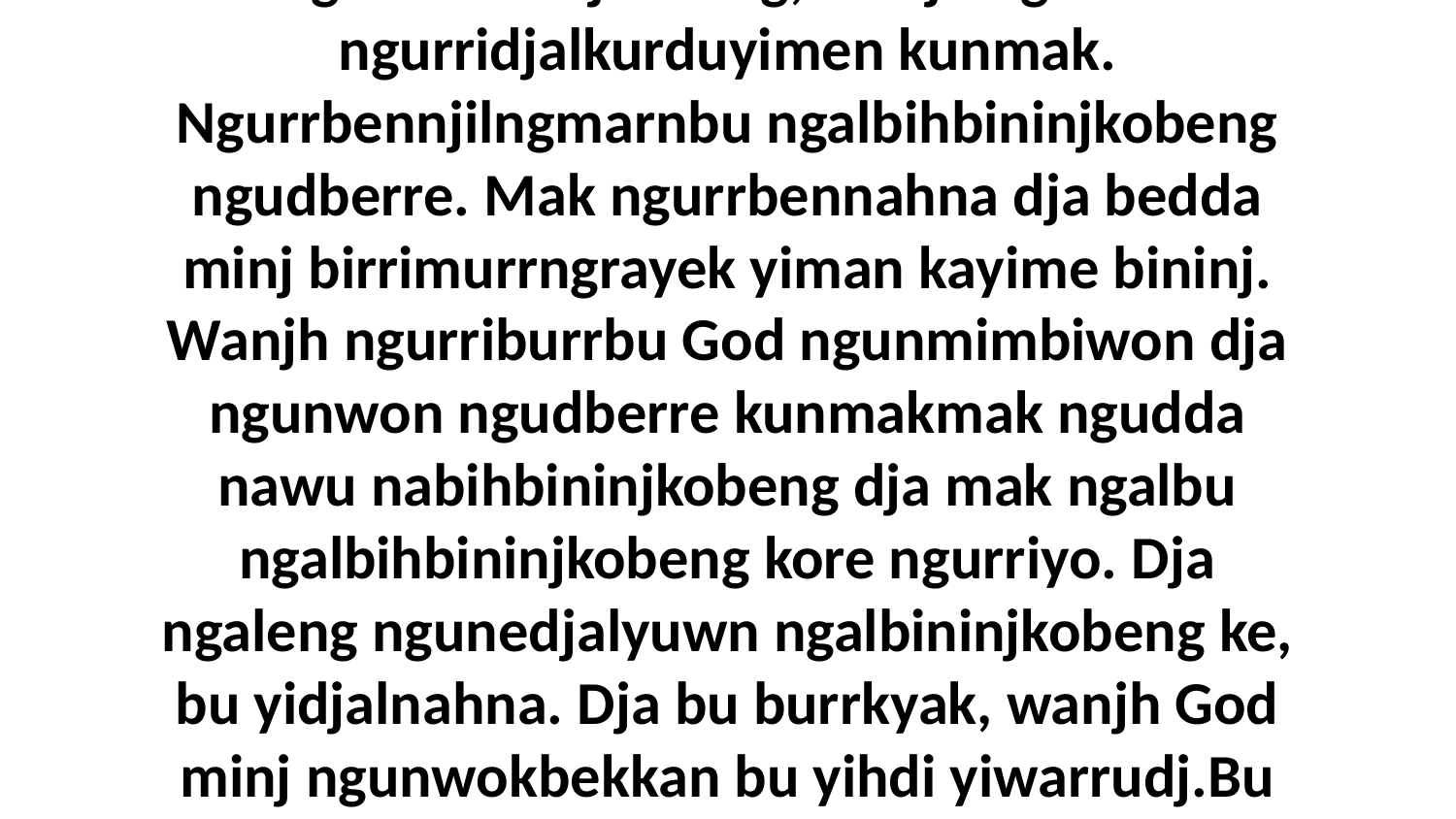

7 Dja ngudda bininj nawu ngurrbenkarrme ngalbihbininjkobeng, wanjh ngudda ngurridjalkurduyimen kunmak. Ngurrbennjilngmarnbu ngalbihbininjkobeng ngudberre. Mak ngurrbennahna dja bedda minj birrimurrngrayek yiman kayime bininj. Wanjh ngurriburrbu God ngunmimbiwon dja ngunwon ngudberre kunmakmak ngudda nawu nabihbininjkobeng dja mak ngalbu ngalbihbininjkobeng kore ngurriyo. Dja ngaleng ngunedjalyuwn ngalbininjkobeng ke, bu yidjalnahna. Dja bu burrkyak, wanjh God minj ngunwokbekkan bu yihdi yiwarrudj.Bu Karrimarnburren Kore Kunmakkenh1 Peter 3:8-12